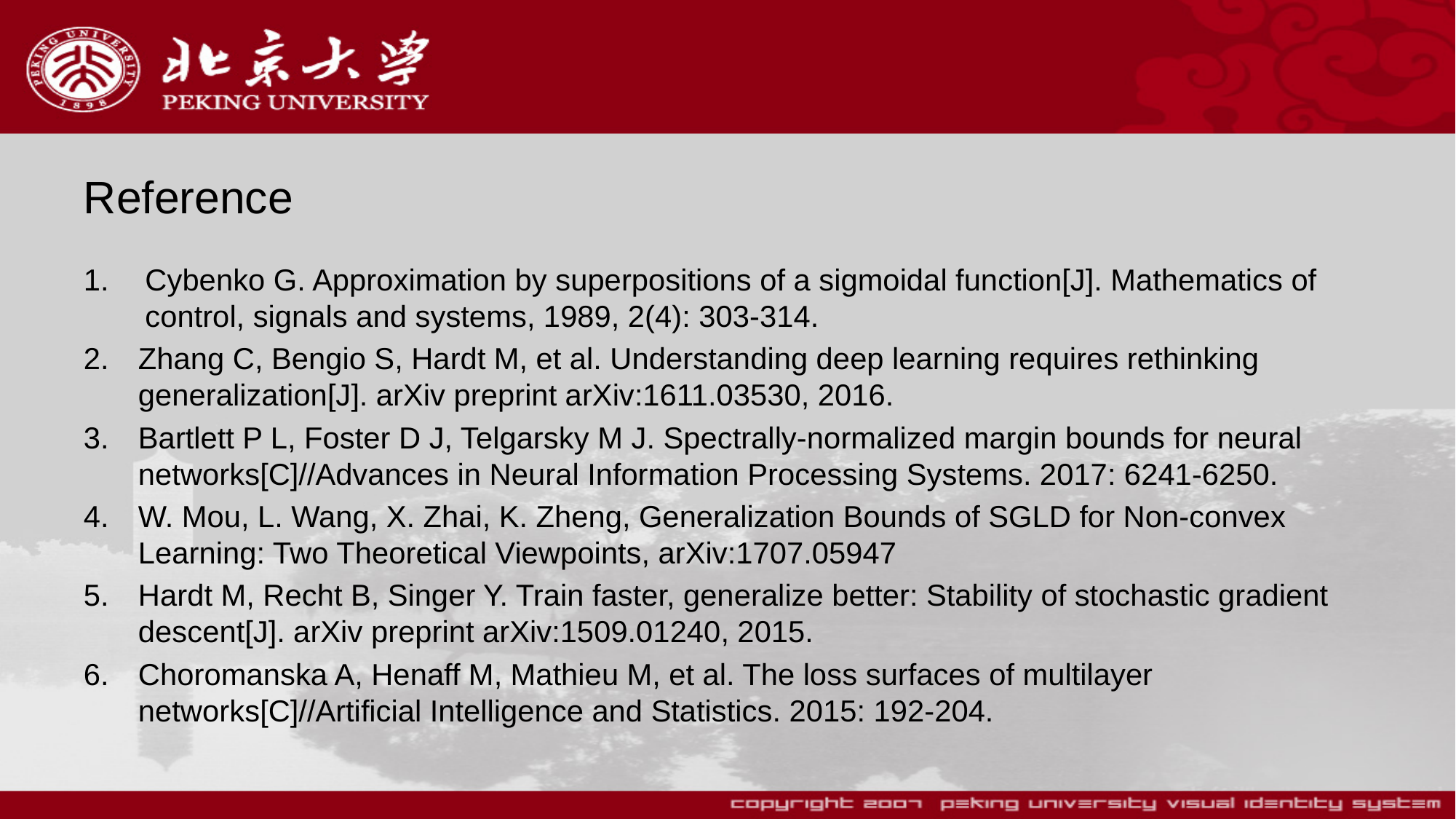

# Reference
Cybenko G. Approximation by superpositions of a sigmoidal function[J]. Mathematics of control, signals and systems, 1989, 2(4): 303-314.
Zhang C, Bengio S, Hardt M, et al. Understanding deep learning requires rethinking generalization[J]. arXiv preprint arXiv:1611.03530, 2016.
Bartlett P L, Foster D J, Telgarsky M J. Spectrally-normalized margin bounds for neural networks[C]//Advances in Neural Information Processing Systems. 2017: 6241-6250.
W. Mou, L. Wang, X. Zhai, K. Zheng, Generalization Bounds of SGLD for Non-convex Learning: Two Theoretical Viewpoints, arXiv:1707.05947
Hardt M, Recht B, Singer Y. Train faster, generalize better: Stability of stochastic gradient descent[J]. arXiv preprint arXiv:1509.01240, 2015.
Choromanska A, Henaff M, Mathieu M, et al. The loss surfaces of multilayer networks[C]//Artificial Intelligence and Statistics. 2015: 192-204.